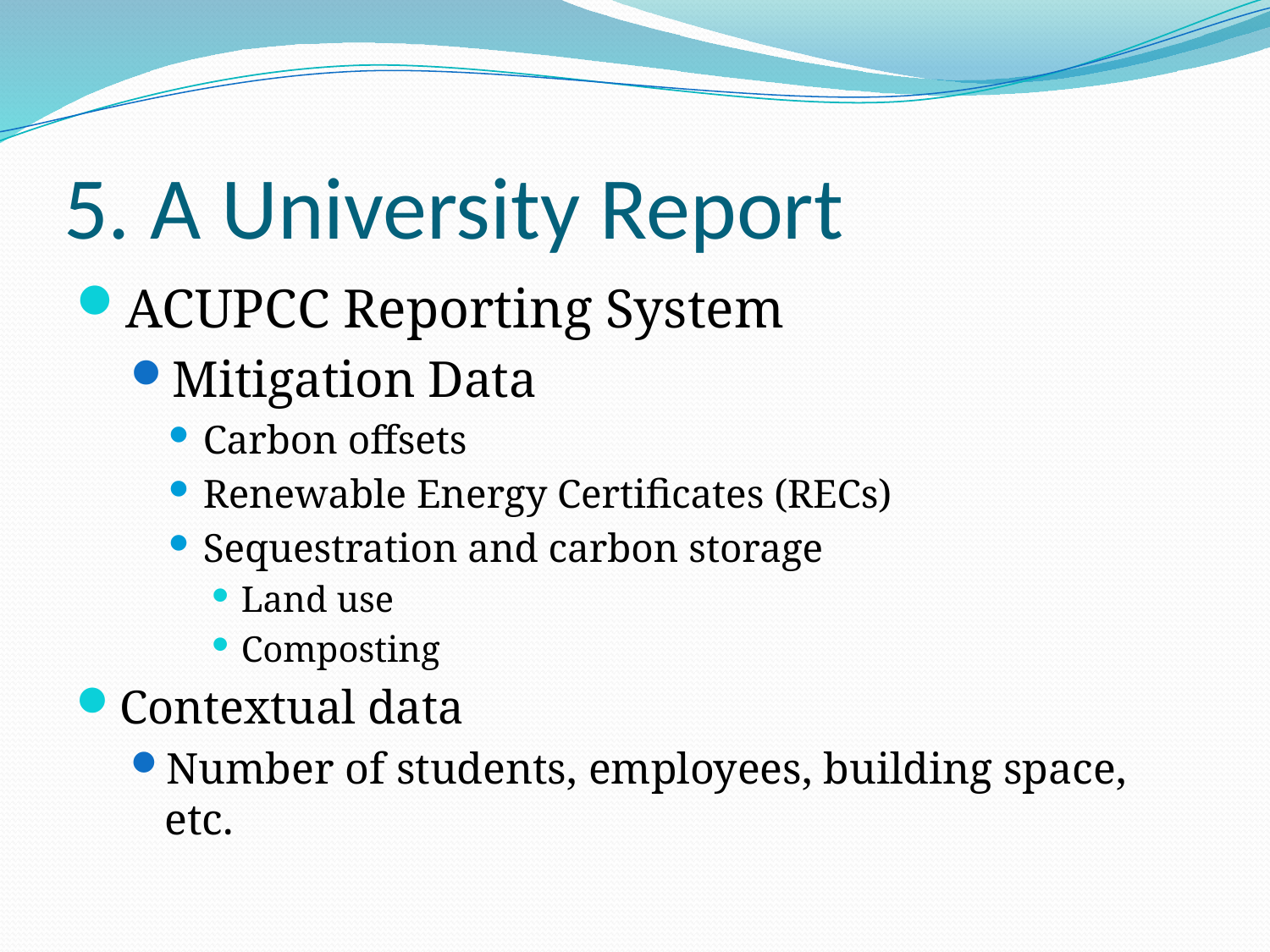

# 5. A University Report
ACUPCC Reporting System
Mitigation Data
Carbon offsets
Renewable Energy Certificates (RECs)
Sequestration and carbon storage
Land use
Composting
Contextual data
Number of students, employees, building space, etc.